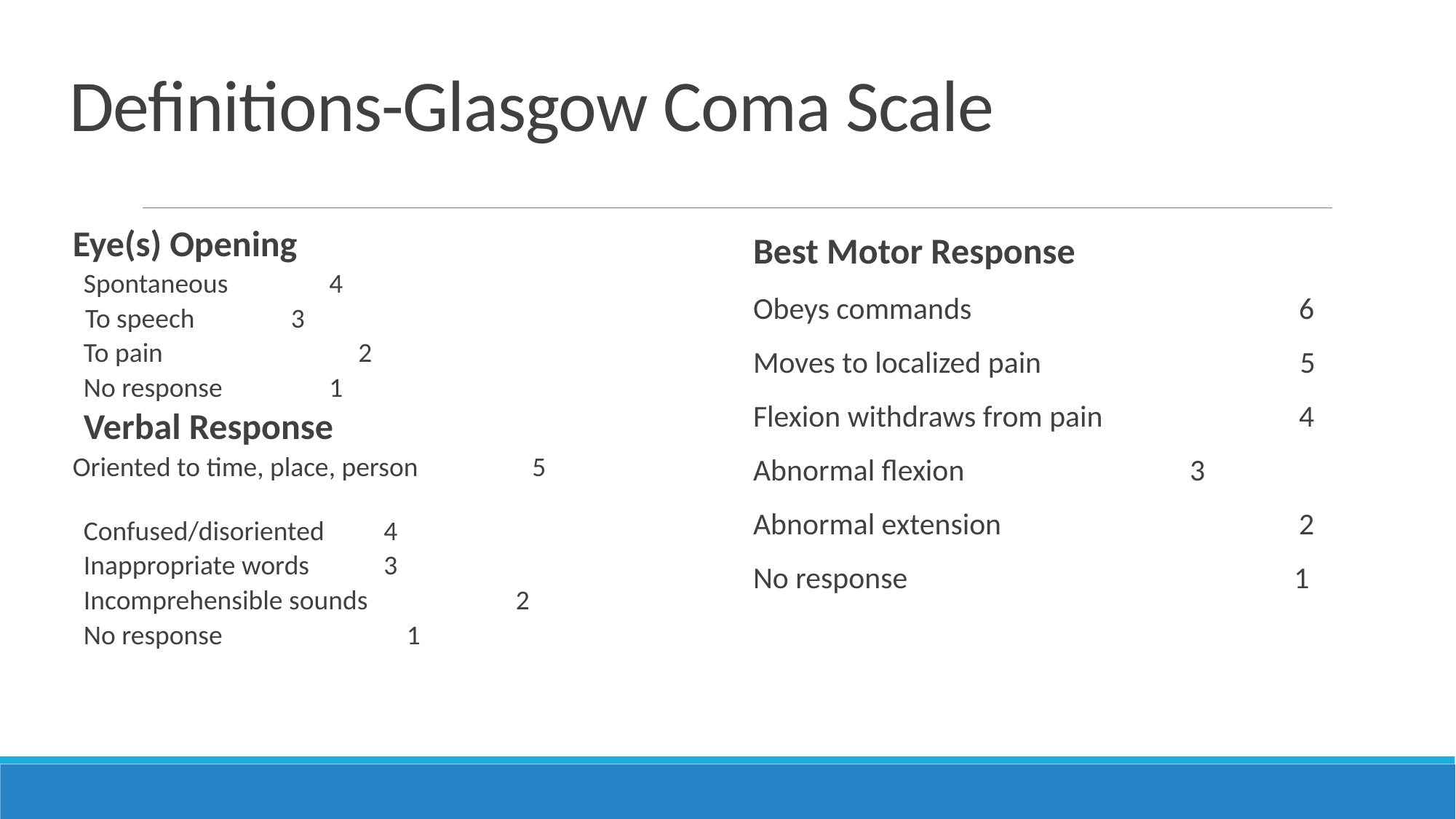

# Definitions-Glasgow Coma Scale
Eye(s) Opening
Spontaneous				4
  To speech				3
To pain				                  2
No response				1
Verbal Response
Oriented to time, place, person	                 5
Confused/disoriented			4
Inappropriate words			3
Incomprehensible sounds		                 2
No response			                 1

Best Motor Response
Obeys commands			6
Moves to localized pain		                5
Flexion withdraws from pain		4
Abnormal flexion			3
Abnormal extension			2
No response                                                        1